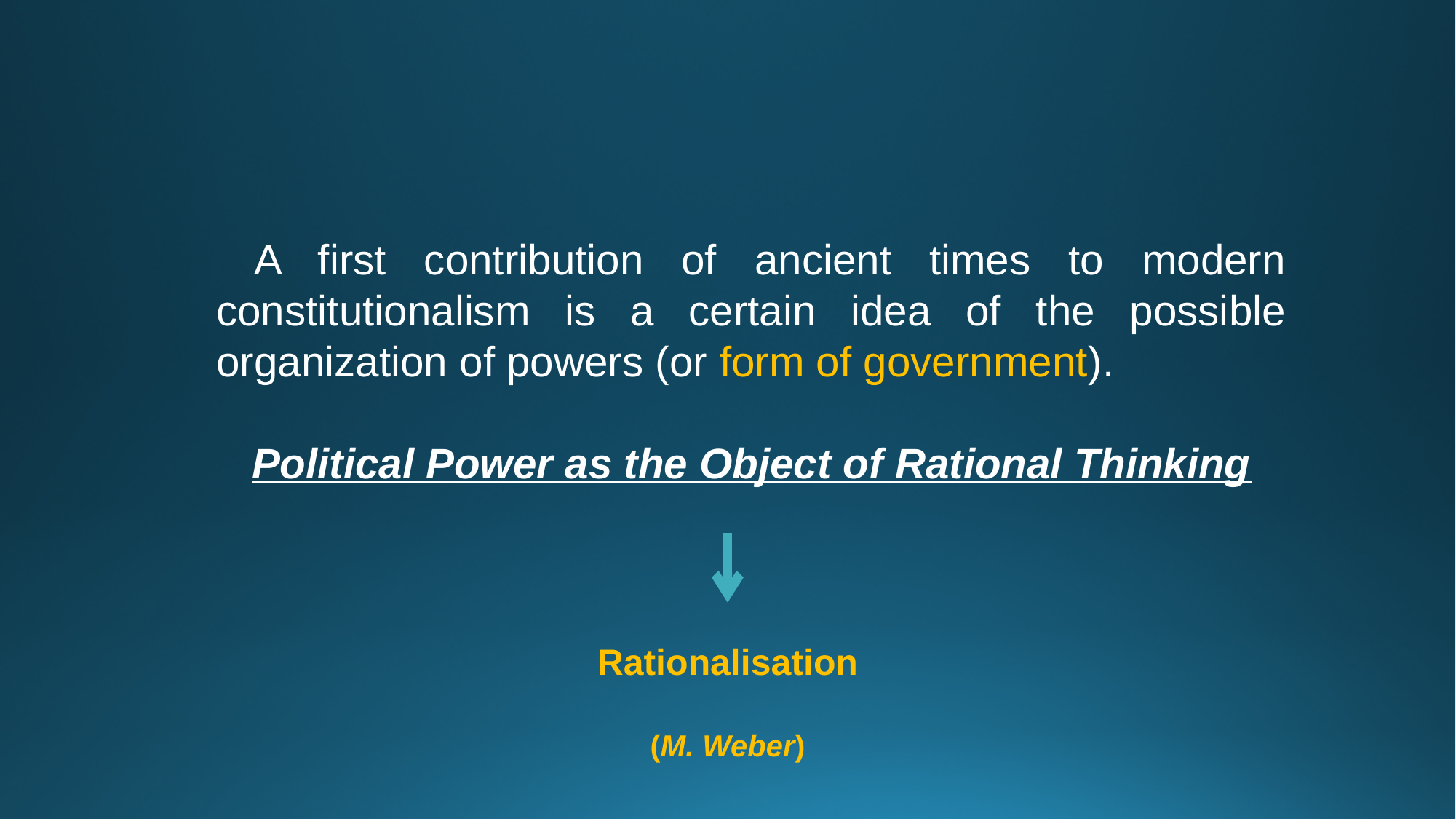

A first contribution of ancient times to modern constitutionalism is a certain idea of the possible organization of powers (or form of government).

Political Power as the Object of Rational Thinking
Rationalisation

(M. Weber)